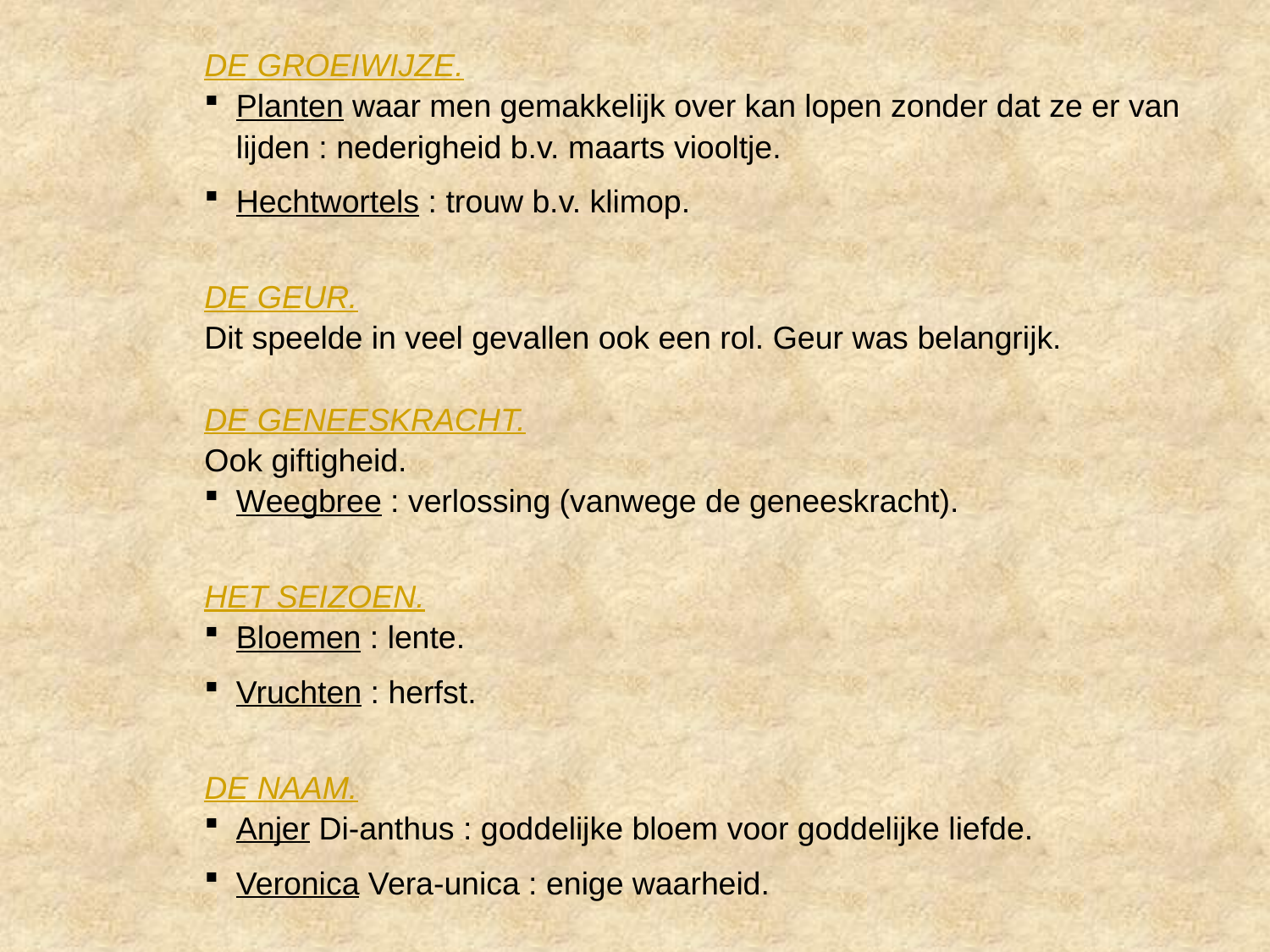

DE GROEIWIJZE.
Planten waar men gemakkelijk over kan lopen zonder dat ze er van lijden : nederigheid b.v. maarts viooltje.
Hechtwortels : trouw b.v. klimop.
DE GEUR.
Dit speelde in veel gevallen ook een rol. Geur was belangrijk.
DE GENEESKRACHT.
Ook giftigheid.
Weegbree : verlossing (vanwege de geneeskracht).
HET SEIZOEN.
Bloemen : lente.
Vruchten : herfst.
DE NAAM.
Anjer Di-anthus : goddelijke bloem voor goddelijke liefde.
Veronica Vera-unica : enige waarheid.
#